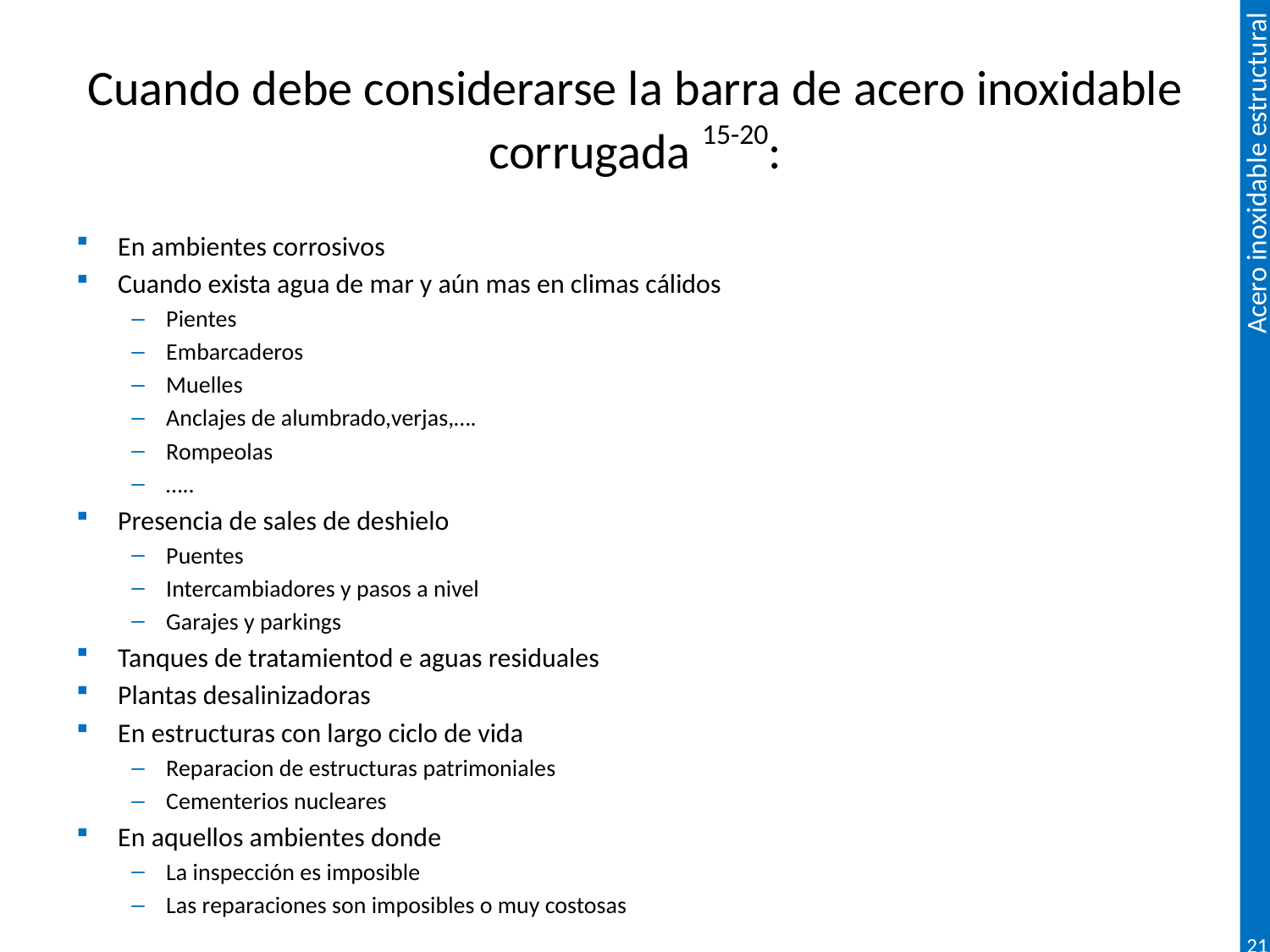

# Cuando debe considerarse la barra de acero inoxidable corrugada 15-20:
En ambientes corrosivos
Cuando exista agua de mar y aún mas en climas cálidos
Pientes
Embarcaderos
Muelles
Anclajes de alumbrado,verjas,….
Rompeolas
…..
Presencia de sales de deshielo
Puentes
Intercambiadores y pasos a nivel
Garajes y parkings
Tanques de tratamientod e aguas residuales
Plantas desalinizadoras
En estructuras con largo ciclo de vida
Reparacion de estructuras patrimoniales
Cementerios nucleares
En aquellos ambientes donde
La inspección es imposible
Las reparaciones son imposibles o muy costosas